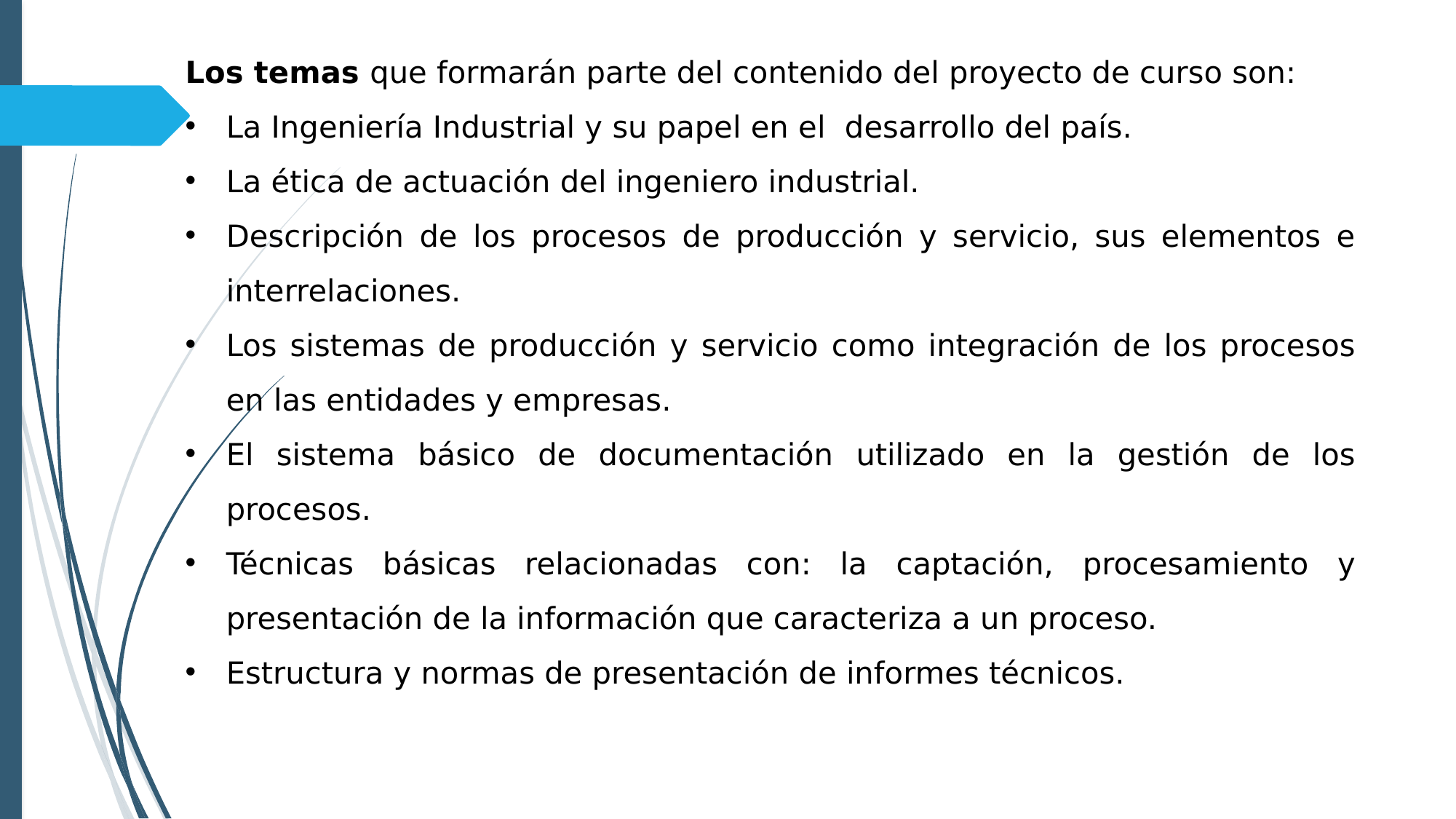

Los temas que formarán parte del contenido del proyecto de curso son:
La Ingeniería Industrial y su papel en el  desarrollo del país.
La ética de actuación del ingeniero industrial.
Descripción de los procesos de producción y servicio, sus elementos e interrelaciones.
Los sistemas de producción y servicio como integración de los procesos en las entidades y empresas.
El sistema básico de documentación utilizado en la gestión de los procesos.
Técnicas básicas relacionadas con: la captación, procesamiento y presentación de la información que caracteriza a un proceso.
Estructura y normas de presentación de informes técnicos.